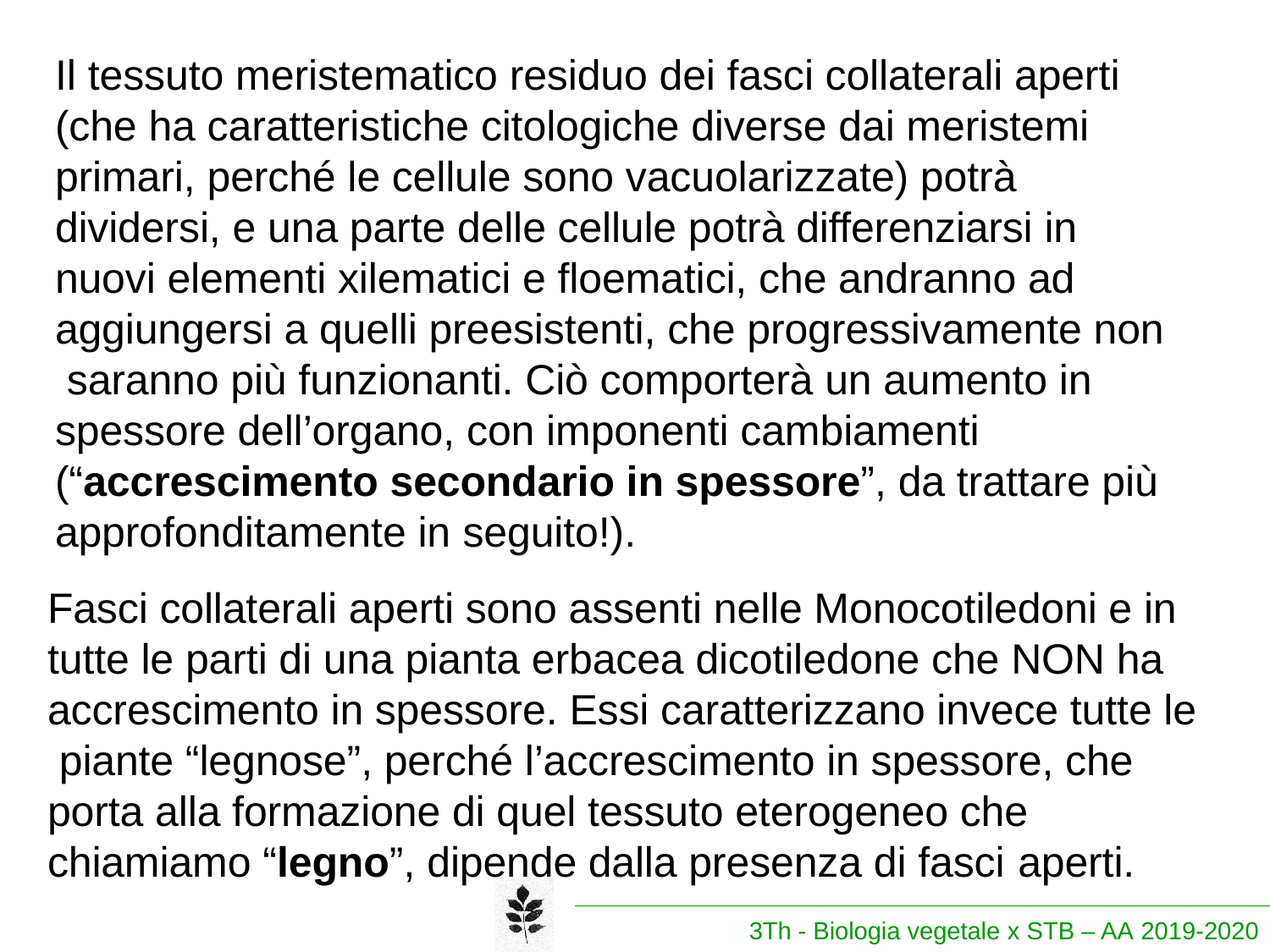

Il tessuto meristematico residuo dei fasci collaterali aperti  (che ha caratteristiche citologiche diverse dai meristemi  primari, perché le cellule sono vacuolarizzate) potrà  dividersi, e una parte delle cellule potrà differenziarsi in  nuovi elementi xilematici e floematici, che andranno ad  aggiungersi a quelli preesistenti, che progressivamente non  saranno più funzionanti. Ciò comporterà un aumento in  spessore dell’organo, con imponenti cambiamenti  (“accrescimento secondario in spessore”, da trattare più  approfonditamente in seguito!).
Fasci collaterali aperti sono assenti nelle Monocotiledoni e in  tutte le parti di una pianta erbacea dicotiledone che NON ha  accrescimento in spessore. Essi caratterizzano invece tutte le  piante “legnose”, perché l’accrescimento in spessore, che  porta alla formazione di quel tessuto eterogeneo che  chiamiamo “legno”, dipende dalla presenza di fasci aperti.

3Th - Biologia vegetale x STB – AA 2019-2020